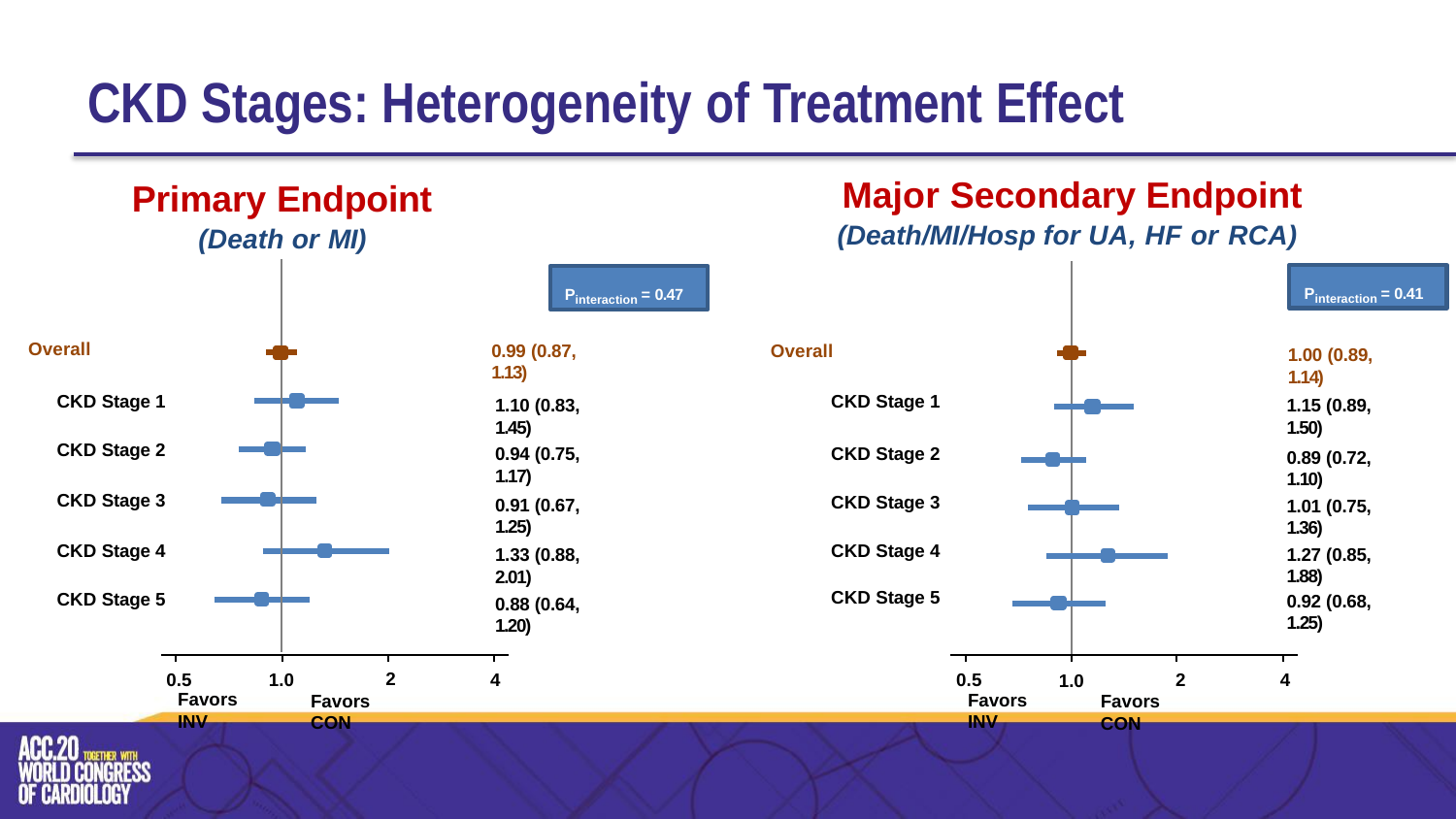

# CKD Stages: Heterogeneity of Treatment Effect
Major Secondary Endpoint
(Death/MI/Hosp for UA, HF or RCA)
Primary Endpoint
(Death or MI)

Pinteraction = 0.41
Pinteraction = 0.47
Overall
0.99 (0.87, 1.13)
Overall
1.00 (0.89, 1.14)

CKD Stage 1
CKD Stage 1
1.15 (0.89, 1.50)
1.10 (0.83, 1.45)

CKD Stage 2
0.94 (0.75, 1.17)
CKD Stage 2
0.89 (0.72, 1.10)

CKD Stage 3
CKD Stage 3
0.91 (0.67, 1.25)
1.01 (0.75, 1.36)

CKD Stage 4
CKD Stage 4
1.27 (0.85, 1.88)
1.33 (0.88, 2.01)

CKD Stage 5
CKD Stage 5
0.92 (0.68, 1.25)
0.88 (0.64, 1.20)

2
Favors CON
0.5
4
2
Favors CON
0.5
4
1.0
1.0
Favors INV
Favors INV